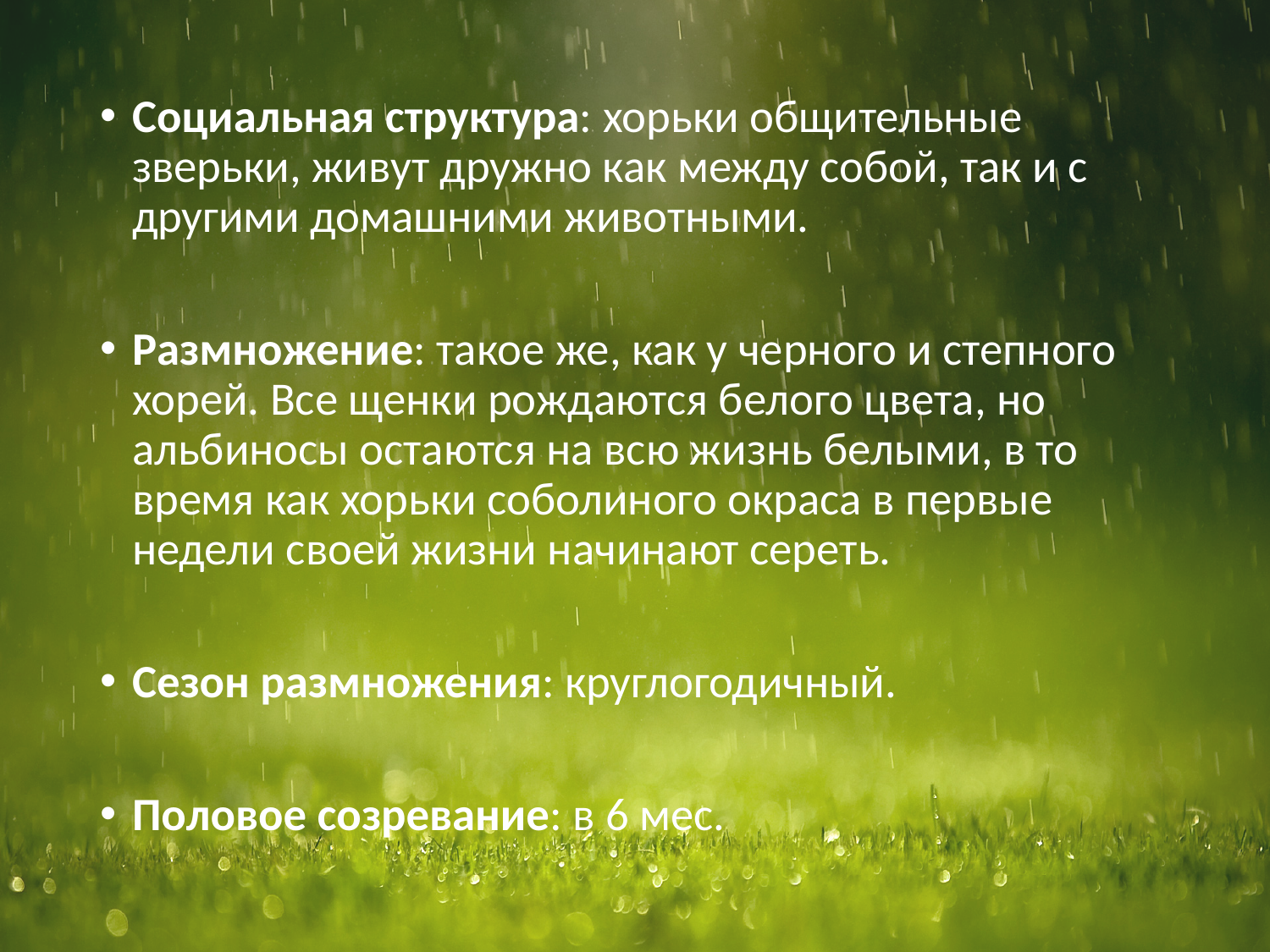

Социальная структура: хорьки общительные зверьки, живут дружно как между собой, так и с другими домашними животными.

Размножение: такое же, как у черного и степного хорей. Все щенки рождаются белого цвета, но альбиносы остаются на всю жизнь белыми, в то время как хорьки соболиного окраса в первые недели своей жизни начинают сереть.

Сезон размножения: круглогодичный.

Половое созревание: в 6 мес.